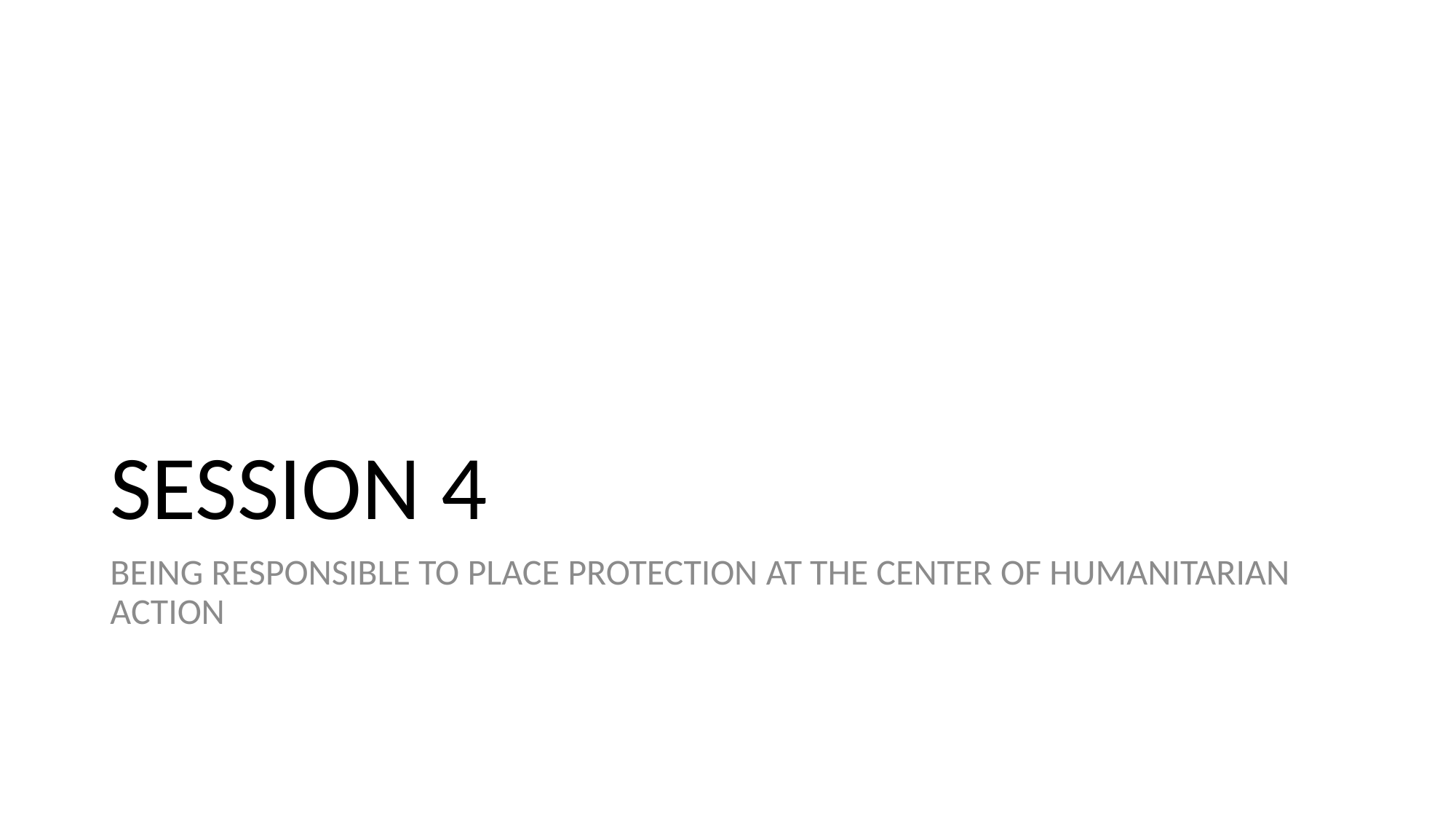

# SESSION 4
BEING RESPONSIBLE TO PLACE PROTECTION AT THE CENTER OF HUMANITARIAN ACTION